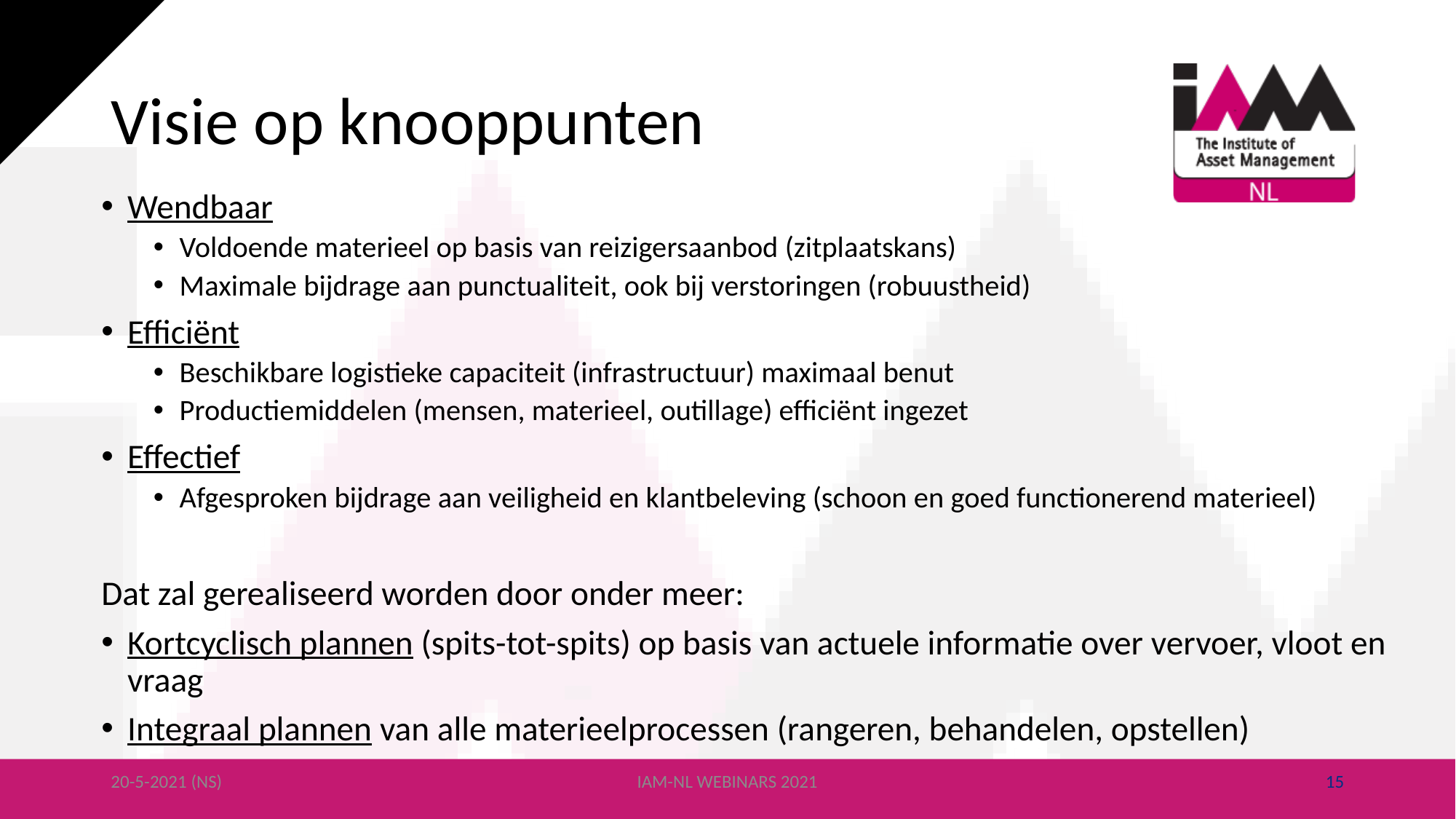

# Visie op knooppunten
Wendbaar
Voldoende materieel op basis van reizigersaanbod (zitplaatskans)
Maximale bijdrage aan punctualiteit, ook bij verstoringen (robuustheid)
Efficiënt
Beschikbare logistieke capaciteit (infrastructuur) maximaal benut
Productiemiddelen (mensen, materieel, outillage) efficiënt ingezet
Effectief
Afgesproken bijdrage aan veiligheid en klantbeleving (schoon en goed functionerend materieel)

Dat zal gerealiseerd worden door onder meer:
Kortcyclisch plannen (spits-tot-spits) op basis van actuele informatie over vervoer, vloot en vraag
Integraal plannen van alle materieelprocessen (rangeren, behandelen, opstellen)

20-5-2021 (NS)
IAM-NL WEBINARS 2021
15